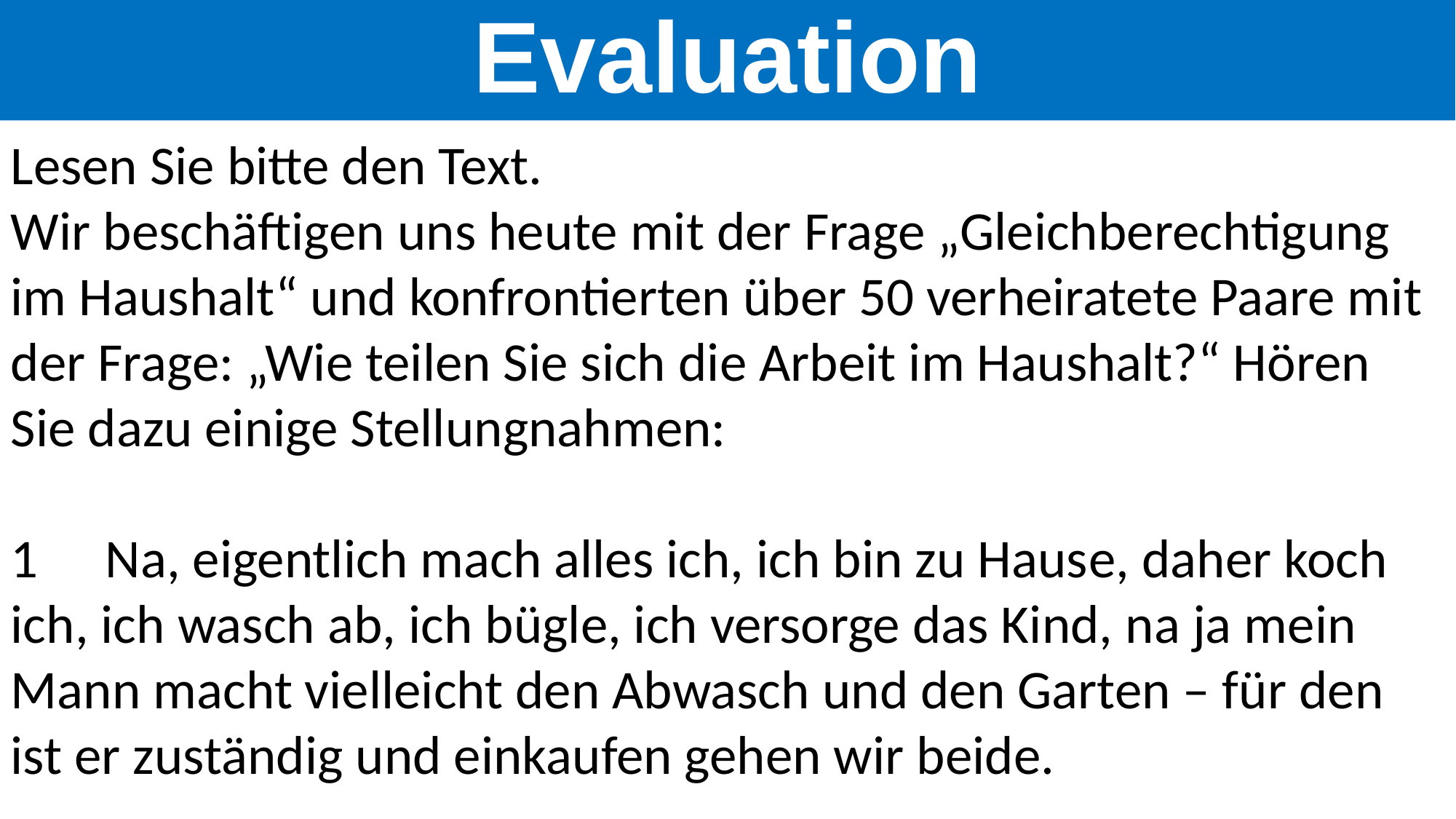

Evaluation
Lesen Sie bitte den Text.
Wir beschäftigen uns heute mit der Frage „Gleichberechtigung im Haushalt“ und konfrontierten über 50 verheiratete Paare mit der Frage: „Wie teilen Sie sich die Arbeit im Haushalt?“ Hören Sie dazu einige Stellungnahmen:

1  Na, eigentlich mach alles ich, ich bin zu Hause, daher koch ich, ich wasch ab, ich bügle, ich versorge das Kind, na ja mein Mann macht vielleicht den Abwasch und den Garten – für den ist er zuständig und einkaufen gehen wir beide.